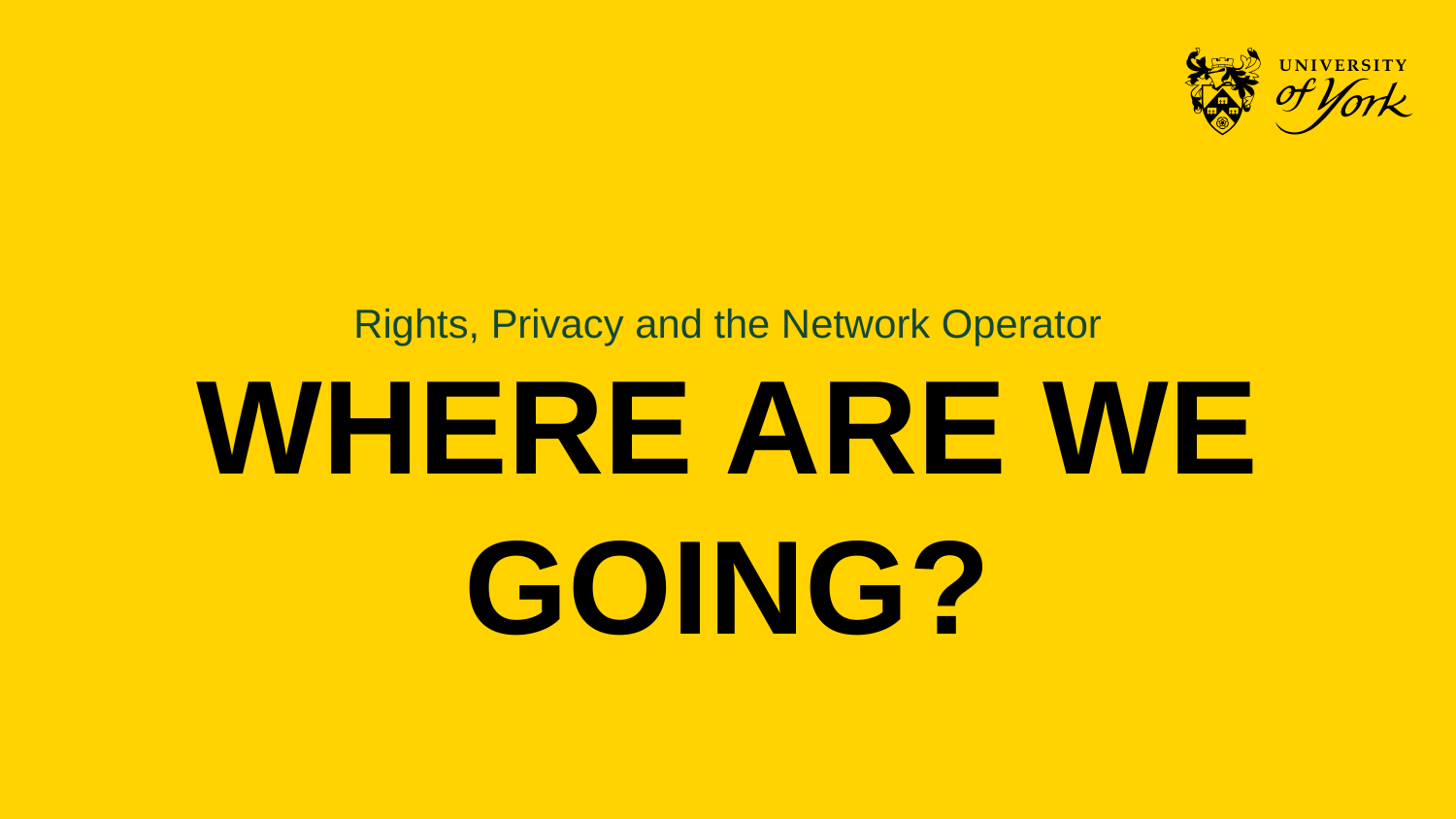

Rights, Privacy and the Network Operator
# WHERE ARE WE GOING?